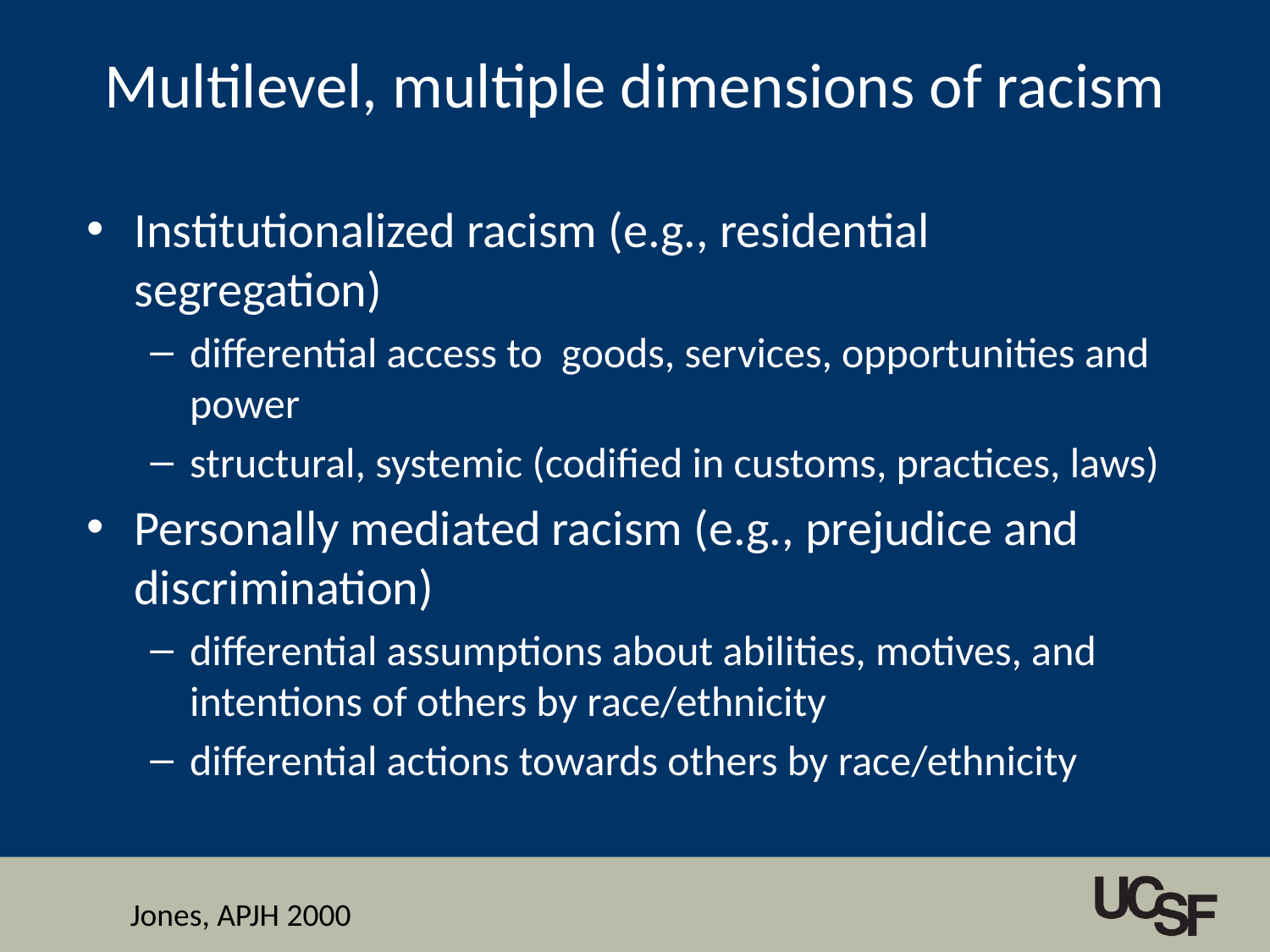

# Multilevel, multiple dimensions of racism
Institutionalized racism (e.g., residential segregation)
differential access to  goods, services, opportunities and power
structural, systemic (codified in customs, practices, laws)
Personally mediated racism (e.g., prejudice and discrimination)
differential assumptions about abilities, motives, and intentions of others by race/ethnicity
differential actions towards others by race/ethnicity

Jones, APJH 2000